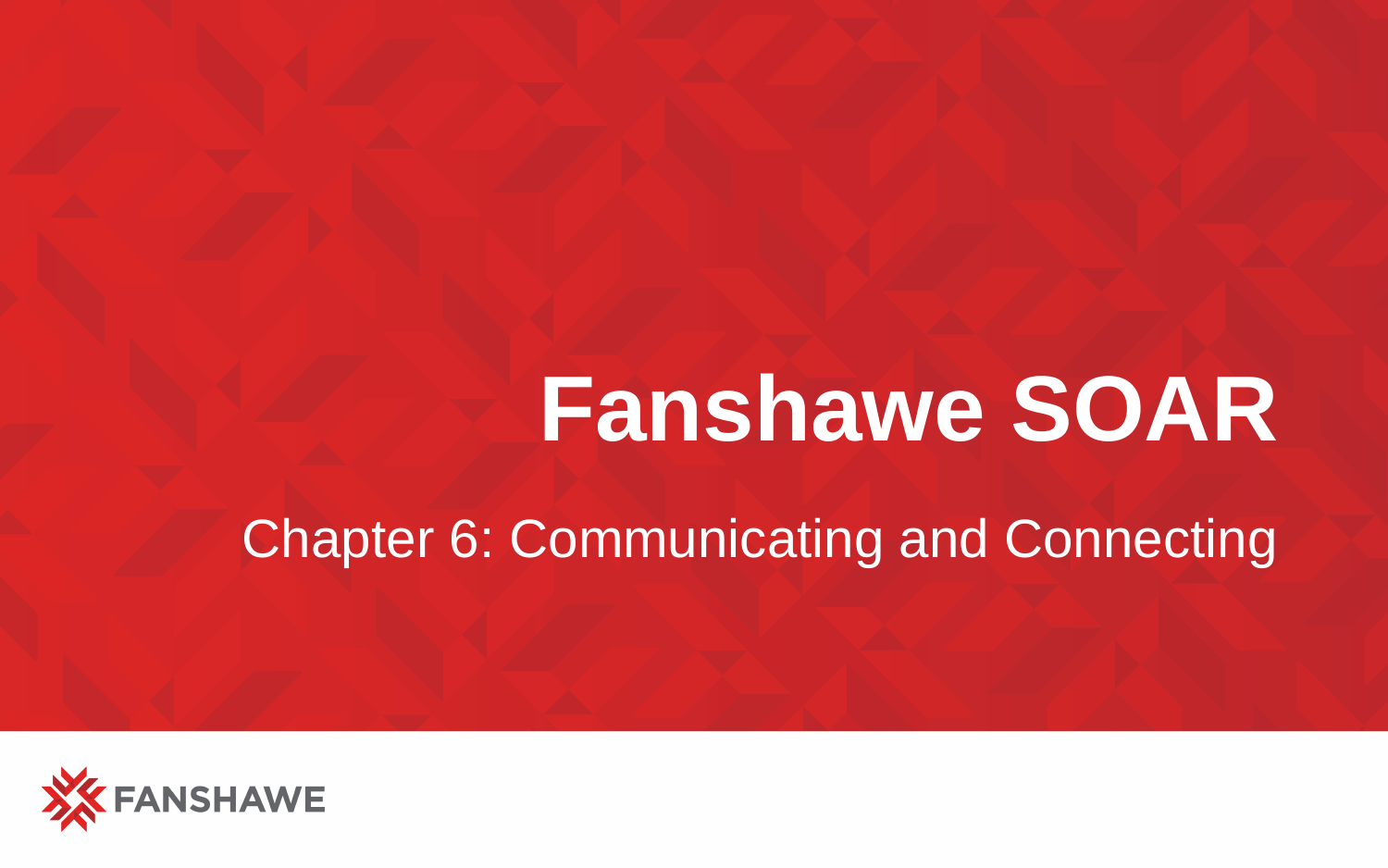

# Fanshawe SOAR
Chapter 6: Communicating and Connecting